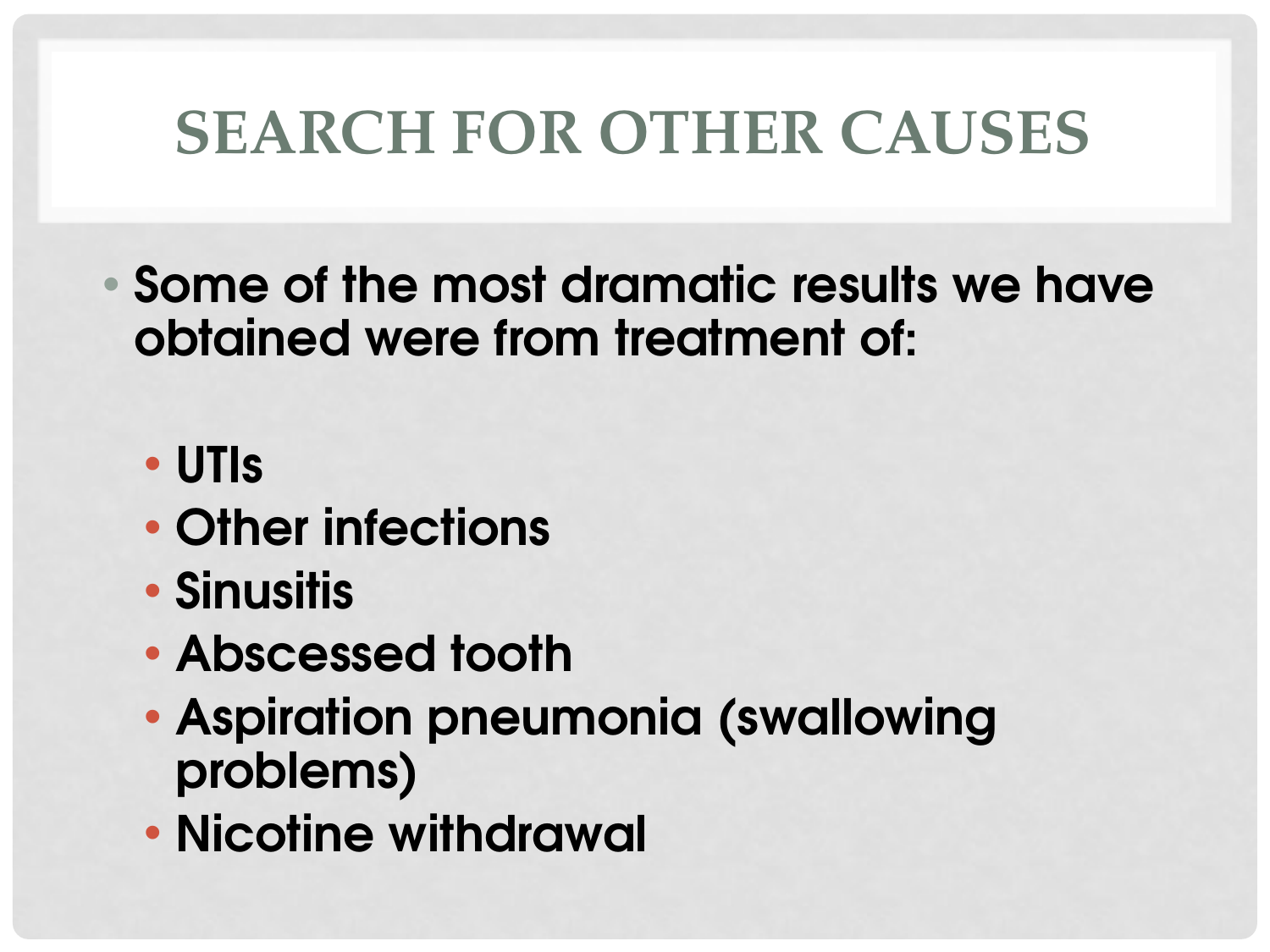

# Search for Other Causes
Some of the most dramatic results we have obtained were from treatment of:

UTIs
Other infections
Sinusitis
Abscessed tooth
Aspiration pneumonia (swallowing problems)
Nicotine withdrawal